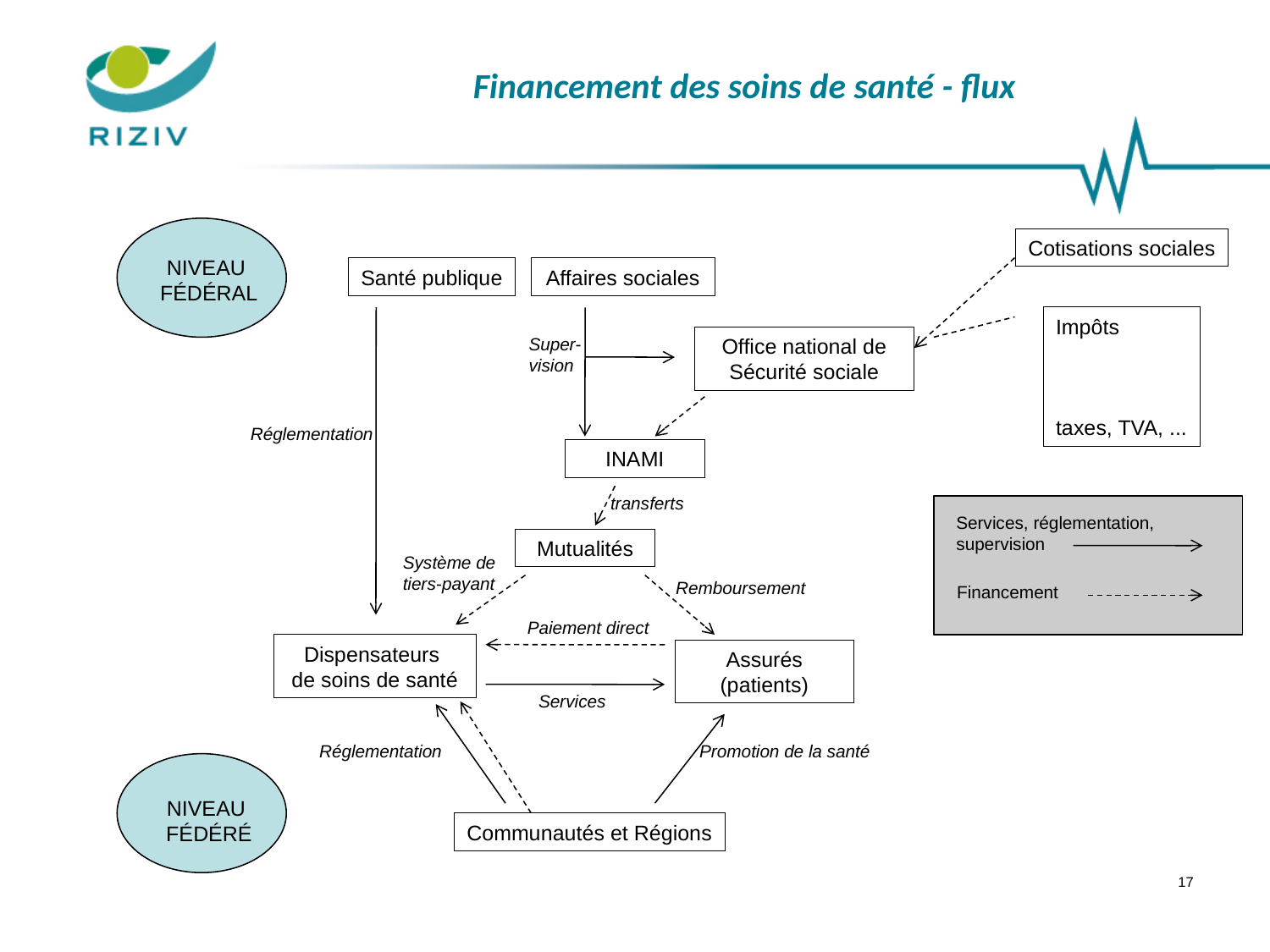

Financement des soins de santé - flux

Cotisations sociales
NIVEAU
FÉDÉRAL
Santé publique
Affaires sociales
Impôts

​
taxes, TVA, ...
Super-
vision
Office national de Sécurité sociale
Réglementation
INAMI
transferts

Services, réglementation, supervision
Mutualités
Système de
tiers-payant
Remboursement
Financement
Paiement direct
Dispensateurs
de soins de santé
Assurés (patients)
Services
Réglementation
Promotion de la santé

NIVEAU
FÉDÉRÉ
Communautés et Régions
17